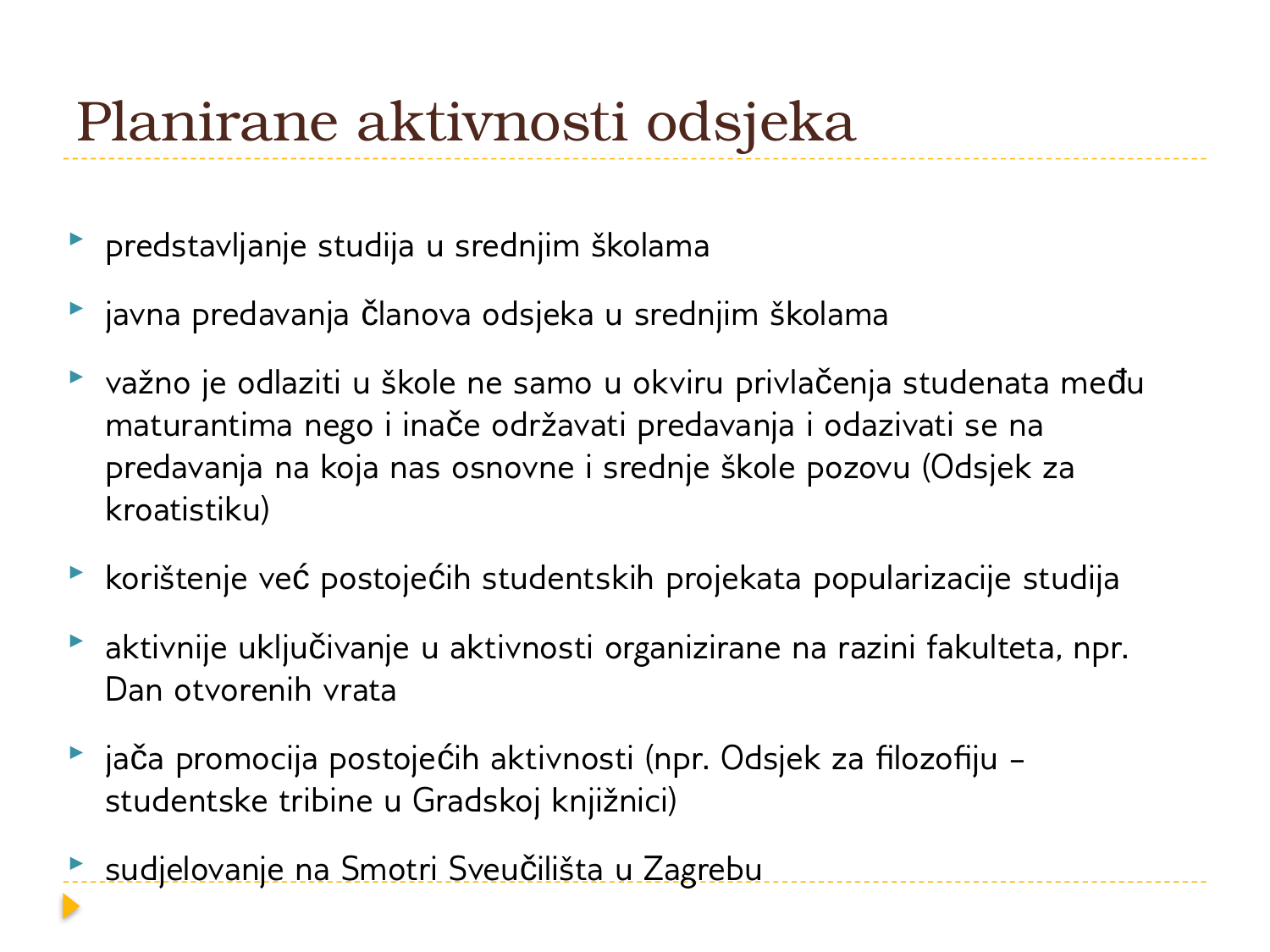

# Planirane aktivnosti odsjeka

predstavljanje studija u srednjim školama
javna predavanja članova odsjeka u srednjim školama
važno je odlaziti u škole ne samo u okviru privlačenja studenata među maturantima nego i inače održavati predavanja i odazivati se na predavanja na koja nas osnovne i srednje škole pozovu (Odsjek za kroatistiku)
korištenje već postojećih studentskih projekata popularizacije studija
aktivnije uključivanje u aktivnosti organizirane na razini fakulteta, npr. Dan otvorenih vrata
jača promocija postojećih aktivnosti (npr. Odsjek za filozofiju – studentske tribine u Gradskoj knjižnici)
sudjelovanje na Smotri Sveučilišta u Zagrebu